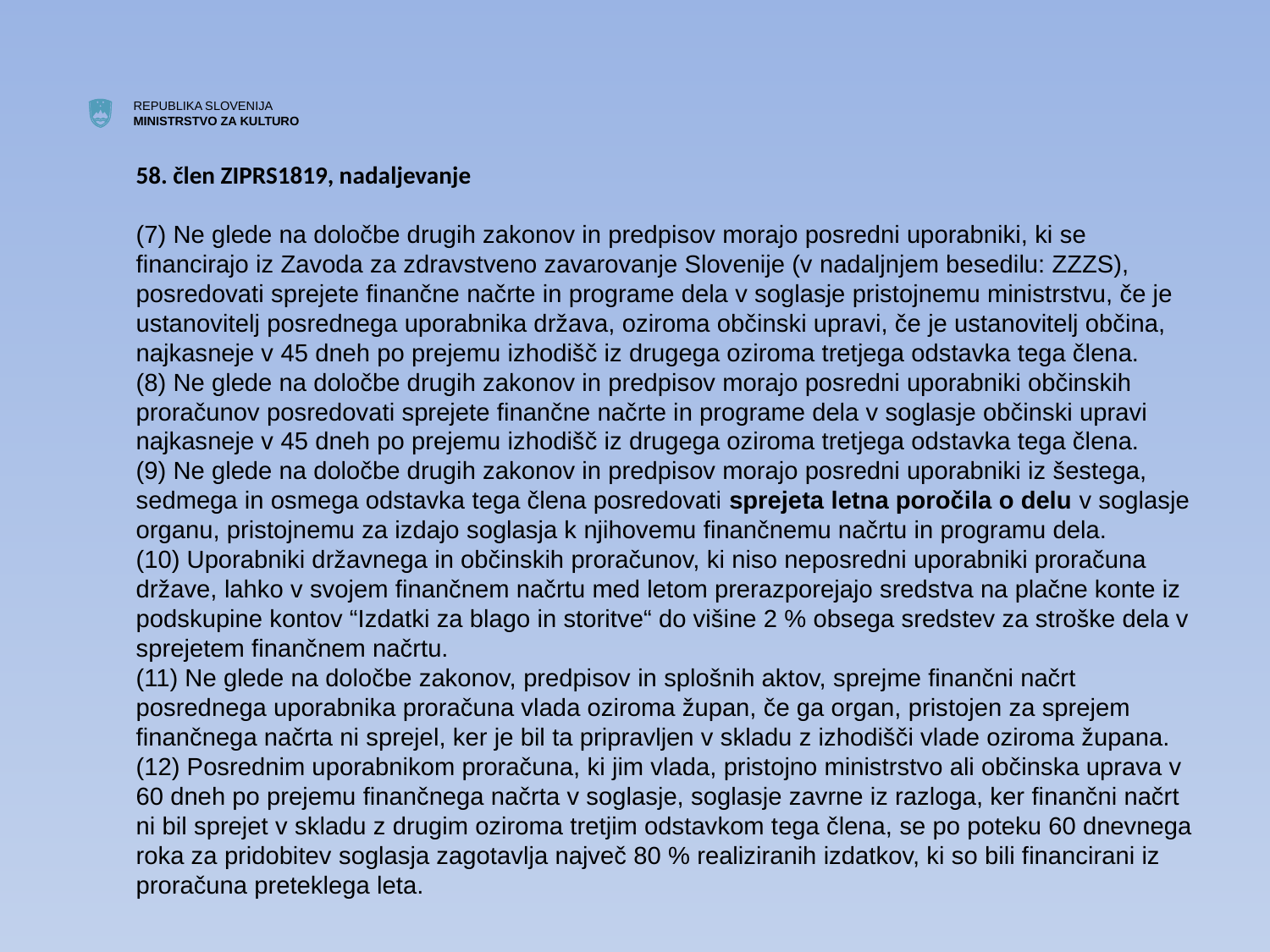

58. člen ZIPRS1819, nadaljevanje

(7) Ne glede na določbe drugih zakonov in predpisov morajo posredni uporabniki, ki se financirajo iz Zavoda za zdravstveno zavarovanje Slovenije (v nadaljnjem besedilu: ZZZS), posredovati sprejete finančne načrte in programe dela v soglasje pristojnemu ministrstvu, če je ustanovitelj posrednega uporabnika država, oziroma občinski upravi, če je ustanovitelj občina, najkasneje v 45 dneh po prejemu izhodišč iz drugega oziroma tretjega odstavka tega člena.
(8) Ne glede na določbe drugih zakonov in predpisov morajo posredni uporabniki občinskih proračunov posredovati sprejete finančne načrte in programe dela v soglasje občinski upravi najkasneje v 45 dneh po prejemu izhodišč iz drugega oziroma tretjega odstavka tega člena.
(9) Ne glede na določbe drugih zakonov in predpisov morajo posredni uporabniki iz šestega, sedmega in osmega odstavka tega člena posredovati sprejeta letna poročila o delu v soglasje organu, pristojnemu za izdajo soglasja k njihovemu finančnemu načrtu in programu dela.
(10) Uporabniki državnega in občinskih proračunov, ki niso neposredni uporabniki proračuna države, lahko v svojem finančnem načrtu med letom prerazporejajo sredstva na plačne konte iz podskupine kontov “Izdatki za blago in storitve“ do višine 2 % obsega sredstev za stroške dela v sprejetem finančnem načrtu.
(11) Ne glede na določbe zakonov, predpisov in splošnih aktov, sprejme finančni načrt posrednega uporabnika proračuna vlada oziroma župan, če ga organ, pristojen za sprejem finančnega načrta ni sprejel, ker je bil ta pripravljen v skladu z izhodišči vlade oziroma župana.
(12) Posrednim uporabnikom proračuna, ki jim vlada, pristojno ministrstvo ali občinska uprava v 60 dneh po prejemu finančnega načrta v soglasje, soglasje zavrne iz razloga, ker finančni načrt ni bil sprejet v skladu z drugim oziroma tretjim odstavkom tega člena, se po poteku 60 dnevnega roka za pridobitev soglasja zagotavlja največ 80 % realiziranih izdatkov, ki so bili financirani iz proračuna preteklega leta.